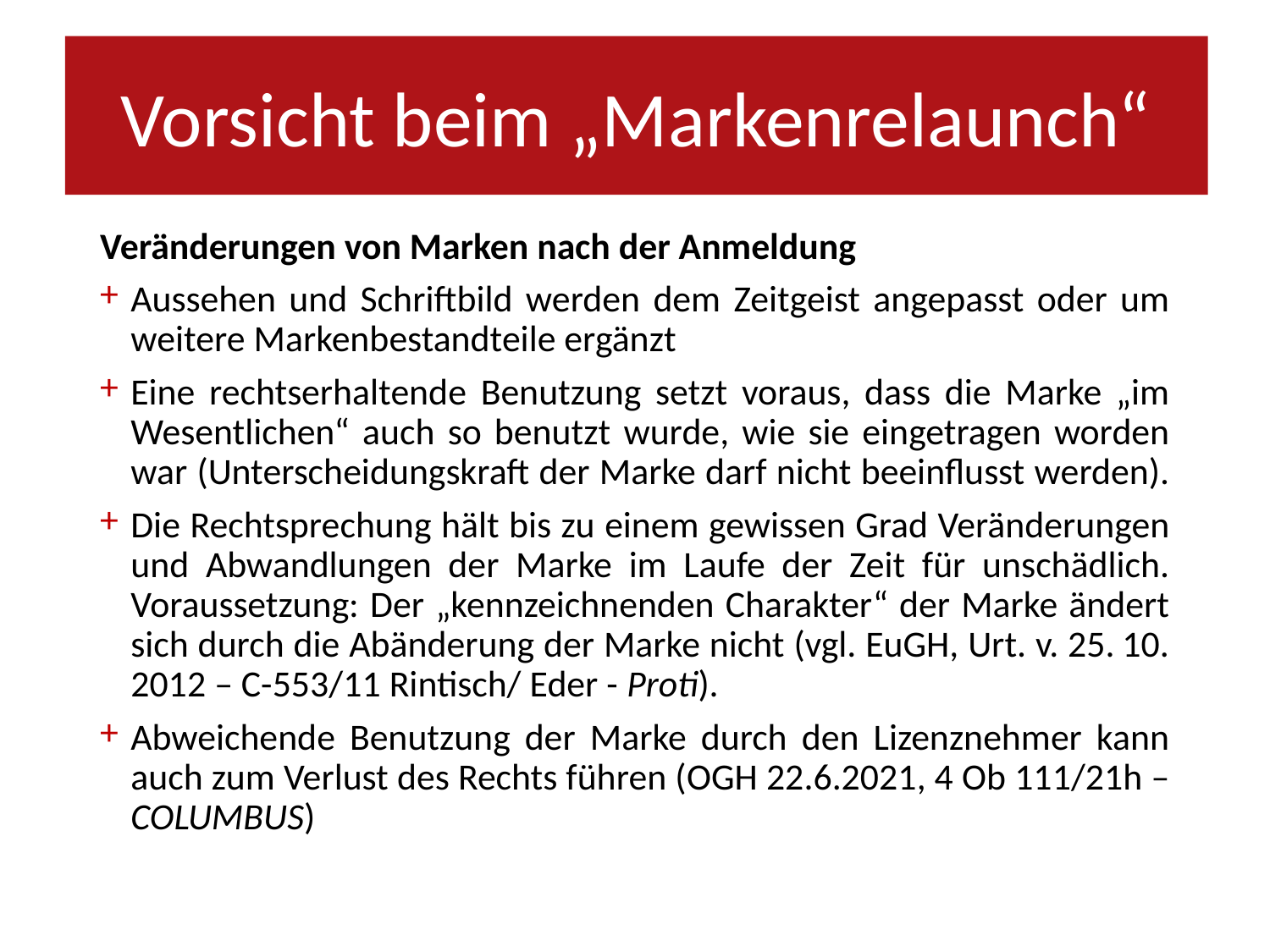

Vorsicht beim „Markenrelaunch“

Veränderungen von Marken nach der Anmeldung
Aussehen und Schriftbild werden dem Zeitgeist angepasst oder um weitere Markenbestandteile ergänzt
Eine rechtserhaltende Benutzung setzt voraus, dass die Marke „im Wesentlichen“ auch so benutzt wurde, wie sie eingetragen worden war (Unterscheidungskraft der Marke darf nicht beeinflusst werden).
Die Rechtsprechung hält bis zu einem gewissen Grad Veränderungen und Abwandlungen der Marke im Laufe der Zeit für unschädlich. Voraussetzung: Der „kennzeichnenden Charakter“ der Marke ändert sich durch die Abänderung der Marke nicht (vgl. EuGH, Urt. v. 25. 10. 2012 – C-553/11 Rintisch/ Eder - Proti).
Abweichende Benutzung der Marke durch den Lizenznehmer kann auch zum Verlust des Rechts führen (OGH 22.6.2021, 4 Ob 111/21h – COLUMBUS)